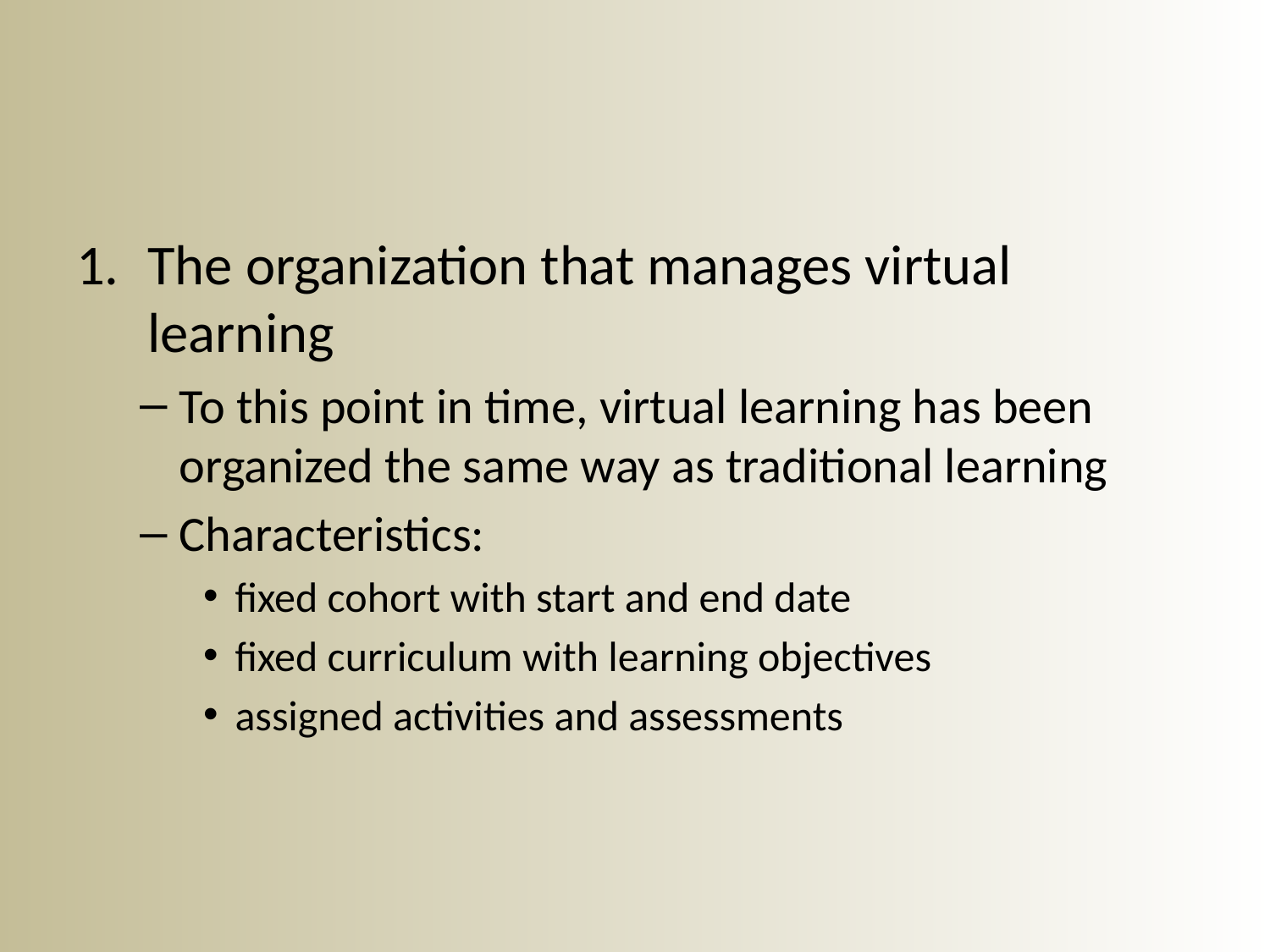

#
The organization that manages virtual learning
To this point in time, virtual learning has been organized the same way as traditional learning
Characteristics:
fixed cohort with start and end date
fixed curriculum with learning objectives
assigned activities and assessments